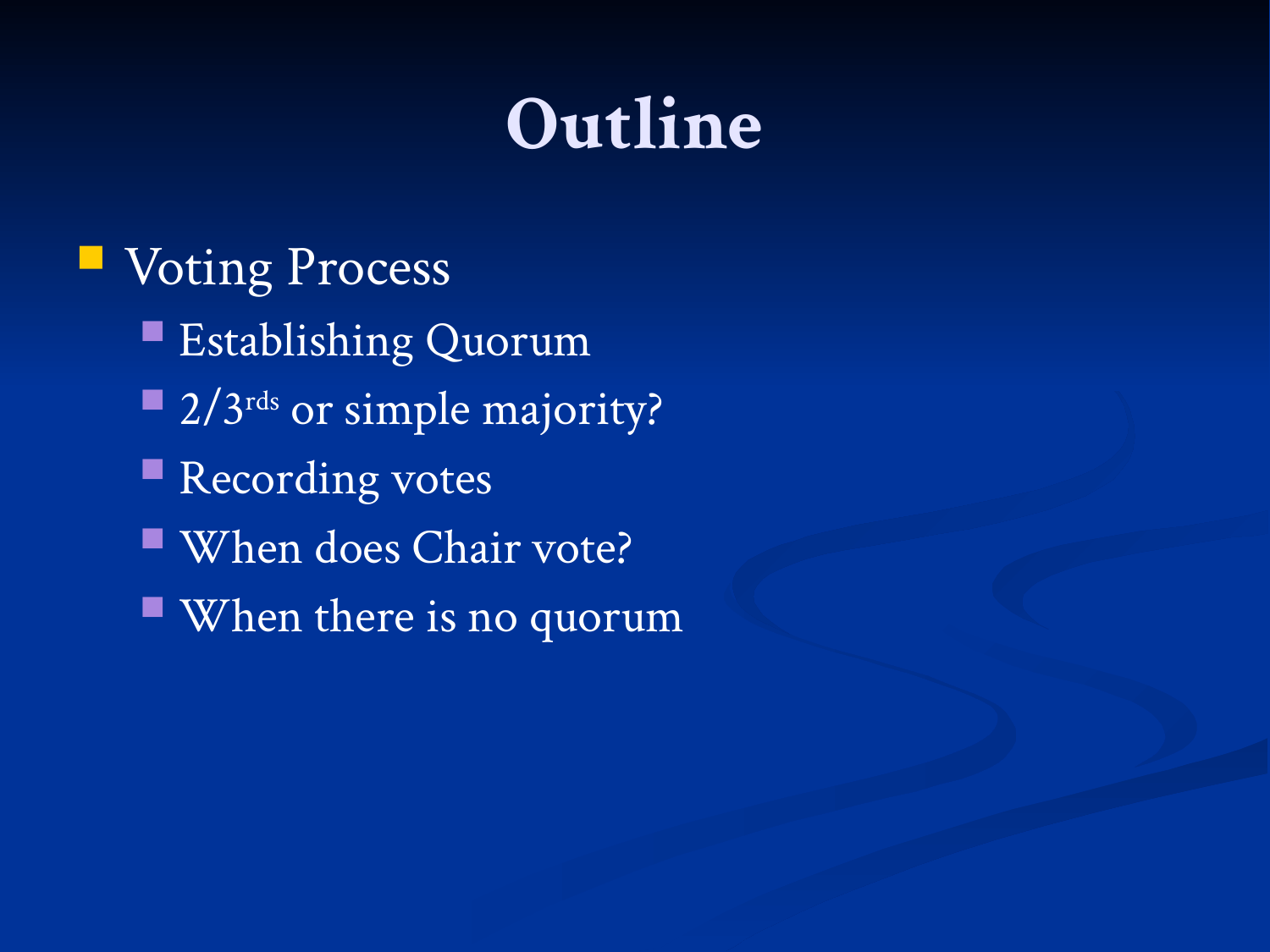

# Outline
Voting Process
Establishing Quorum
2/3rds or simple majority?
Recording votes
When does Chair vote?
When there is no quorum